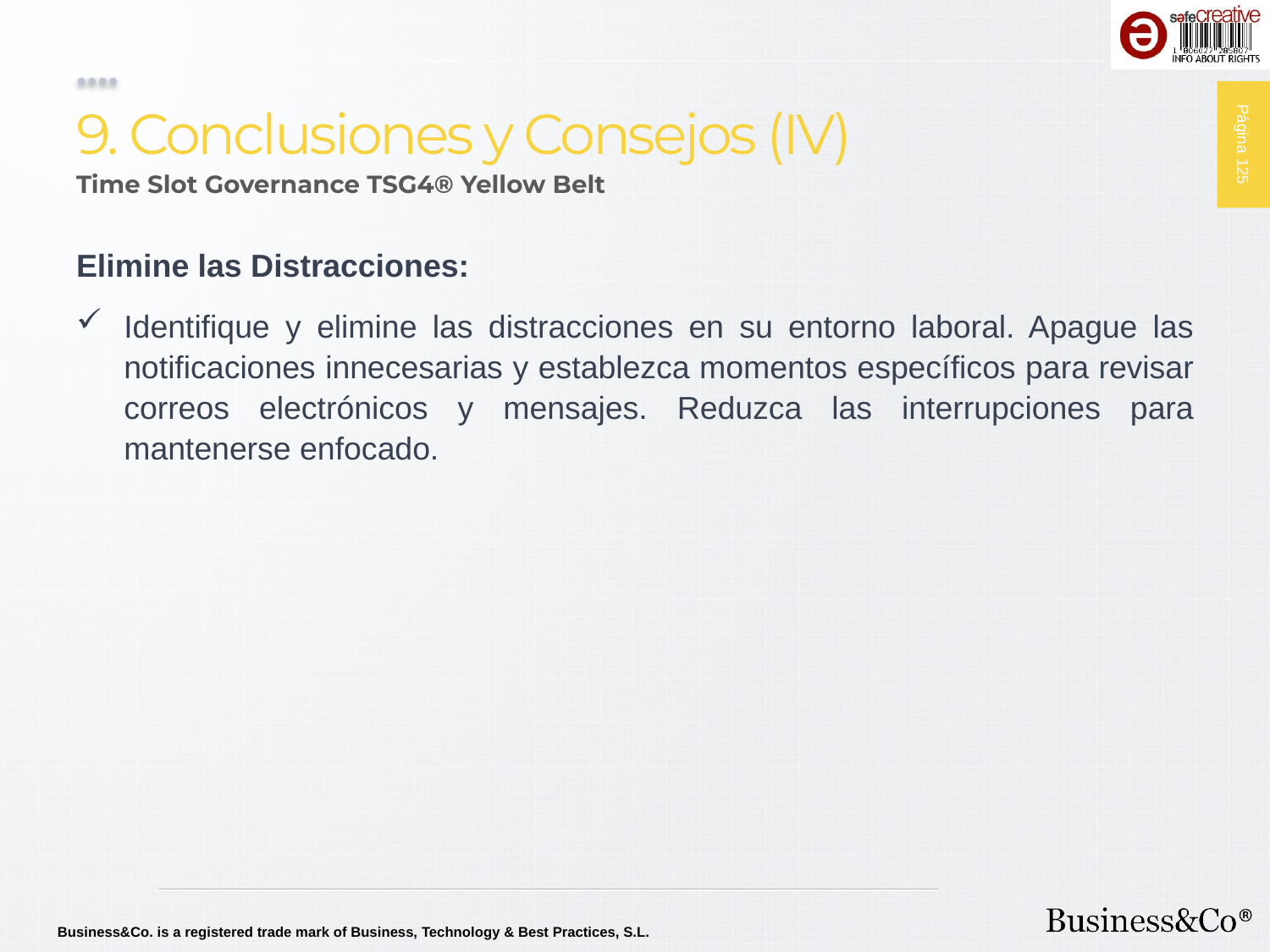

# 9. Conclusiones y Consejos (IV)
Time Slot Governance TSG4® Yellow Belt

Elimine las Distracciones:
Identifique y elimine las distracciones en su entorno laboral. Apague las notificaciones innecesarias y establezca momentos específicos para revisar correos electrónicos y mensajes. Reduzca las interrupciones para mantenerse enfocado.